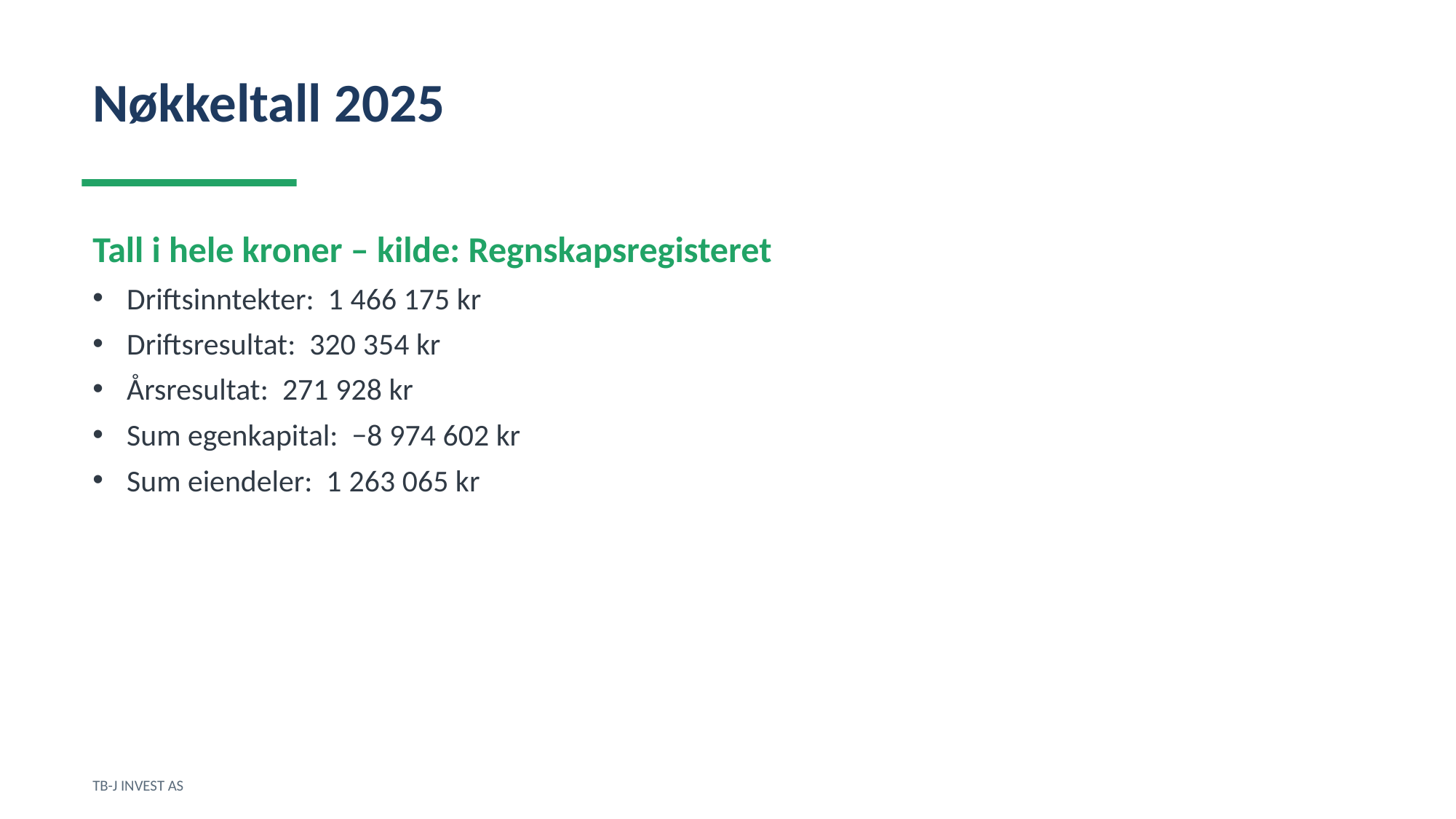

Nøkkeltall 2025

Tall i hele kroner – kilde: Regnskapsregisteret
Driftsinntekter:  1 466 175 kr
Driftsresultat:  320 354 kr
Årsresultat:  271 928 kr
Sum egenkapital:  −8 974 602 kr
Sum eiendeler:  1 263 065 kr
TB-J INVEST AS